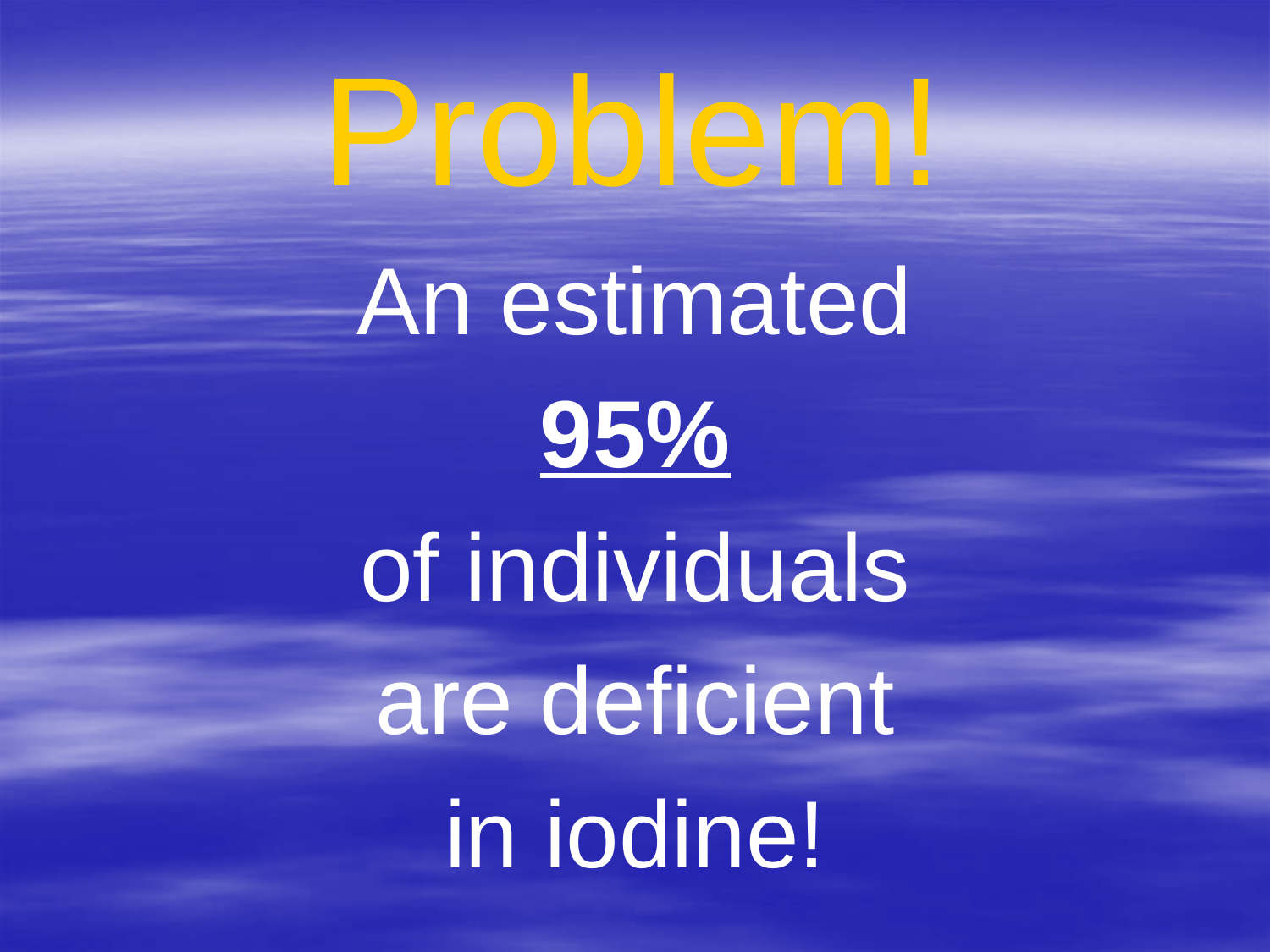

# Problem!
An estimated
95%
of individuals
are deficient
in iodine!